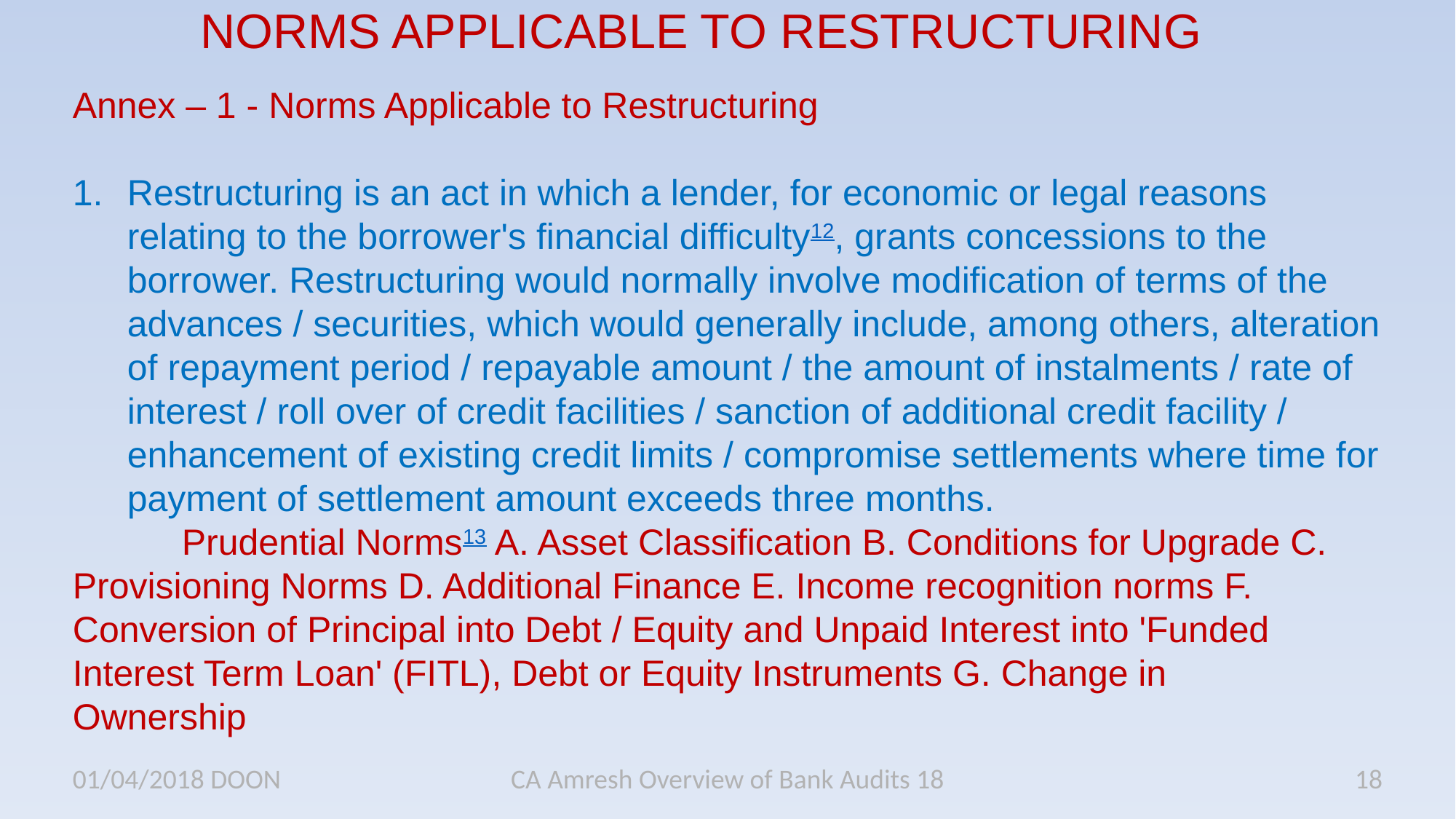

# NORMS APPLICABLE TO RESTRUCTURING
Annex – 1 - Norms Applicable to Restructuring

Restructuring is an act in which a lender, for economic or legal reasons relating to the borrower's financial difficulty12, grants concessions to the borrower. Restructuring would normally involve modification of terms of the advances / securities, which would generally include, among others, alteration of repayment period / repayable amount / the amount of instalments / rate of interest / roll over of credit facilities / sanction of additional credit facility / enhancement of existing credit limits / compromise settlements where time for payment of settlement amount exceeds three months.
	Prudential Norms13 A. Asset Classification B. Conditions for Upgrade C. 	Provisioning Norms D. Additional Finance E. Income recognition norms F. 	Conversion of Principal into Debt / Equity and Unpaid Interest into 'Funded 	Interest Term Loan' (FITL), Debt or Equity Instruments G. Change in 	Ownership

01/04/2018 DOON
CA Amresh Overview of Bank Audits 18
18